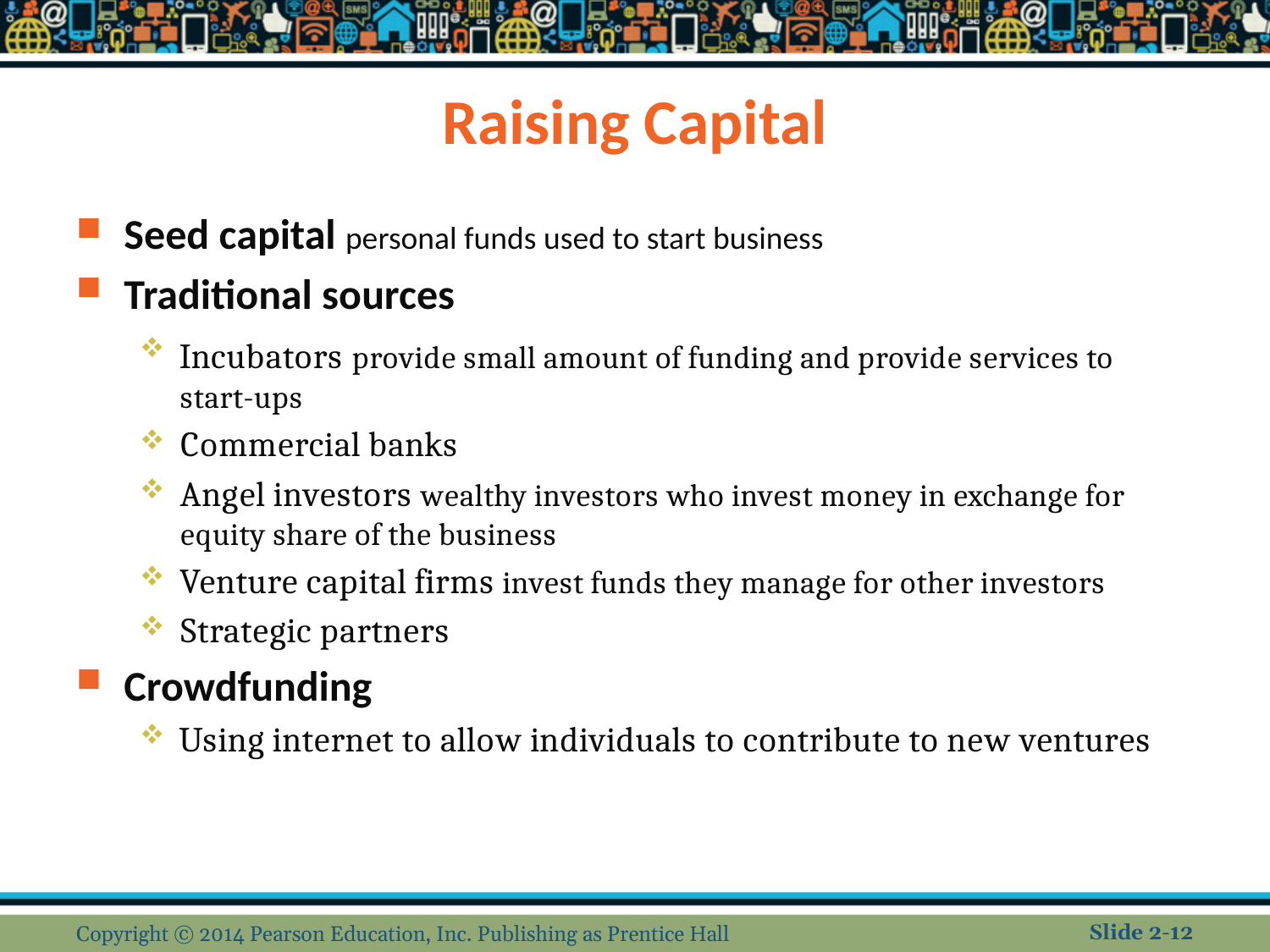

# Raising Capital
Seed capital personal funds used to start business
Traditional sources
Incubators provide small amount of funding and provide services to start-ups
Commercial banks
Angel investors wealthy investors who invest money in exchange for equity share of the business
Venture capital firms invest funds they manage for other investors
Strategic partners
Crowdfunding
Using internet to allow individuals to contribute to new ventures

Copyright © 2014 Pearson Education, Inc. Publishing as Prentice Hall
Slide 2-12